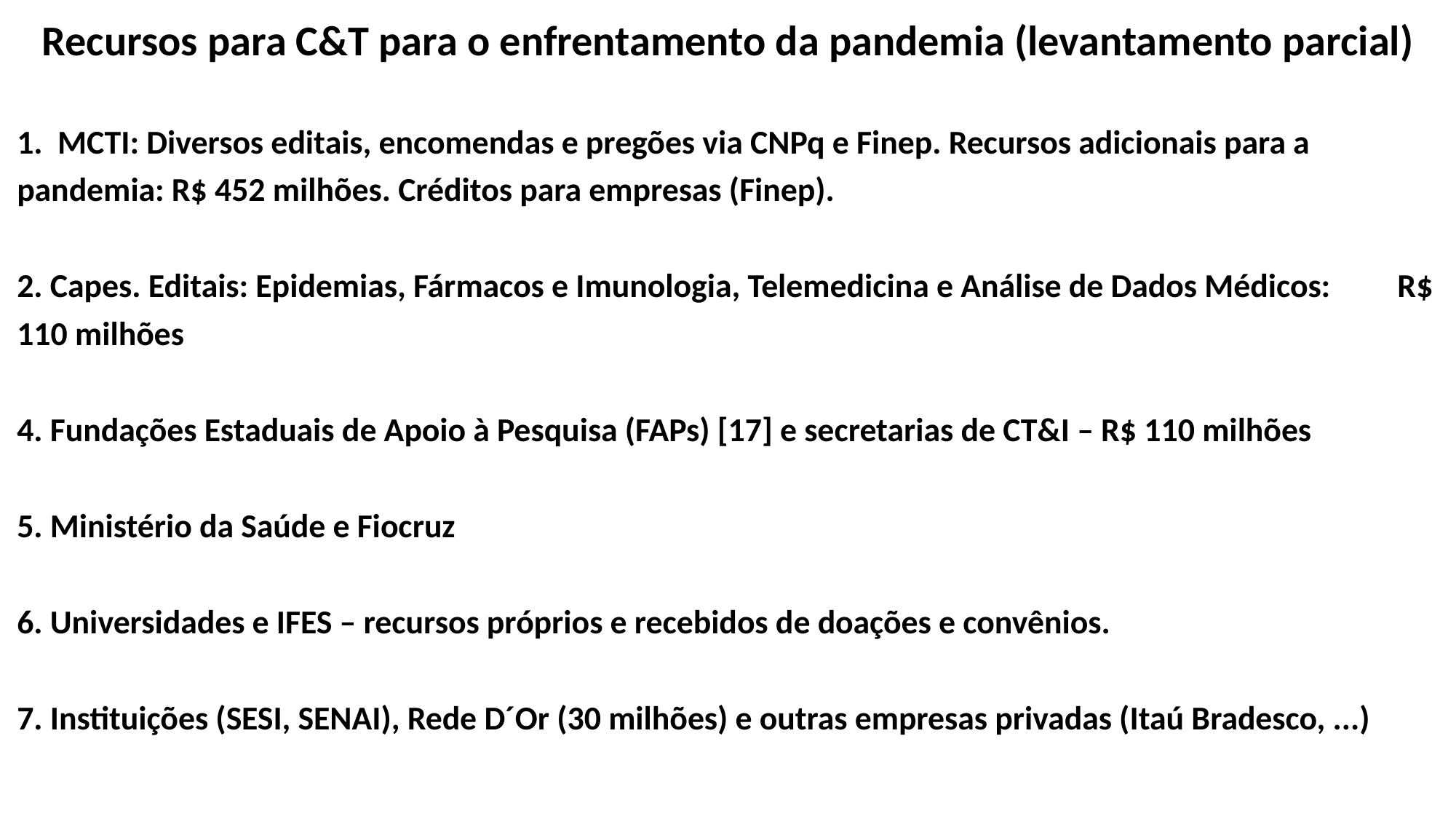

Recursos para C&T para o enfrentamento da pandemia (levantamento parcial)

1.  MCTI: Diversos editais, encomendas e pregões via CNPq e Finep. Recursos adicionais para a pandemia: R$ 452 milhões. Créditos para empresas (Finep).

2. Capes. Editais: Epidemias, Fármacos e Imunologia, Telemedicina e Análise de Dados Médicos:         R$ 110 milhões

4. Fundações Estaduais de Apoio à Pesquisa (FAPs) [17] e secretarias de CT&I – R$ 110 milhões

5. Ministério da Saúde e Fiocruz

6. Universidades e IFES – recursos próprios e recebidos de doações e convênios.

7. Instituições (SESI, SENAI), Rede D´Or (30 milhões) e outras empresas privadas (Itaú Bradesco, ...)